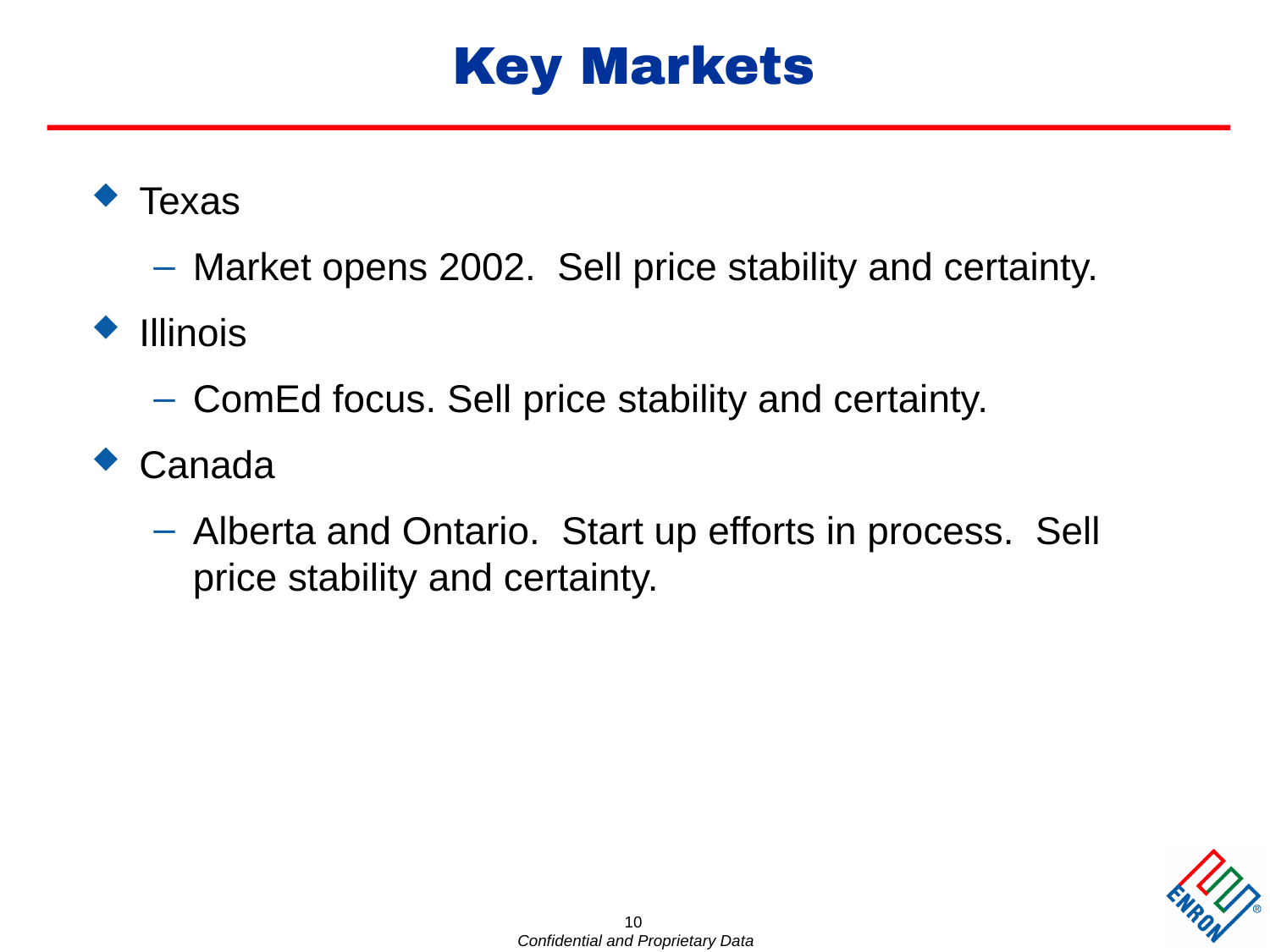

10
# Key Markets
Texas
Market opens 2002.  Sell price stability and certainty.
Illinois
ComEd focus. Sell price stability and certainty.
Canada
Alberta and Ontario.  Start up efforts in process.  Sell price stability and certainty.